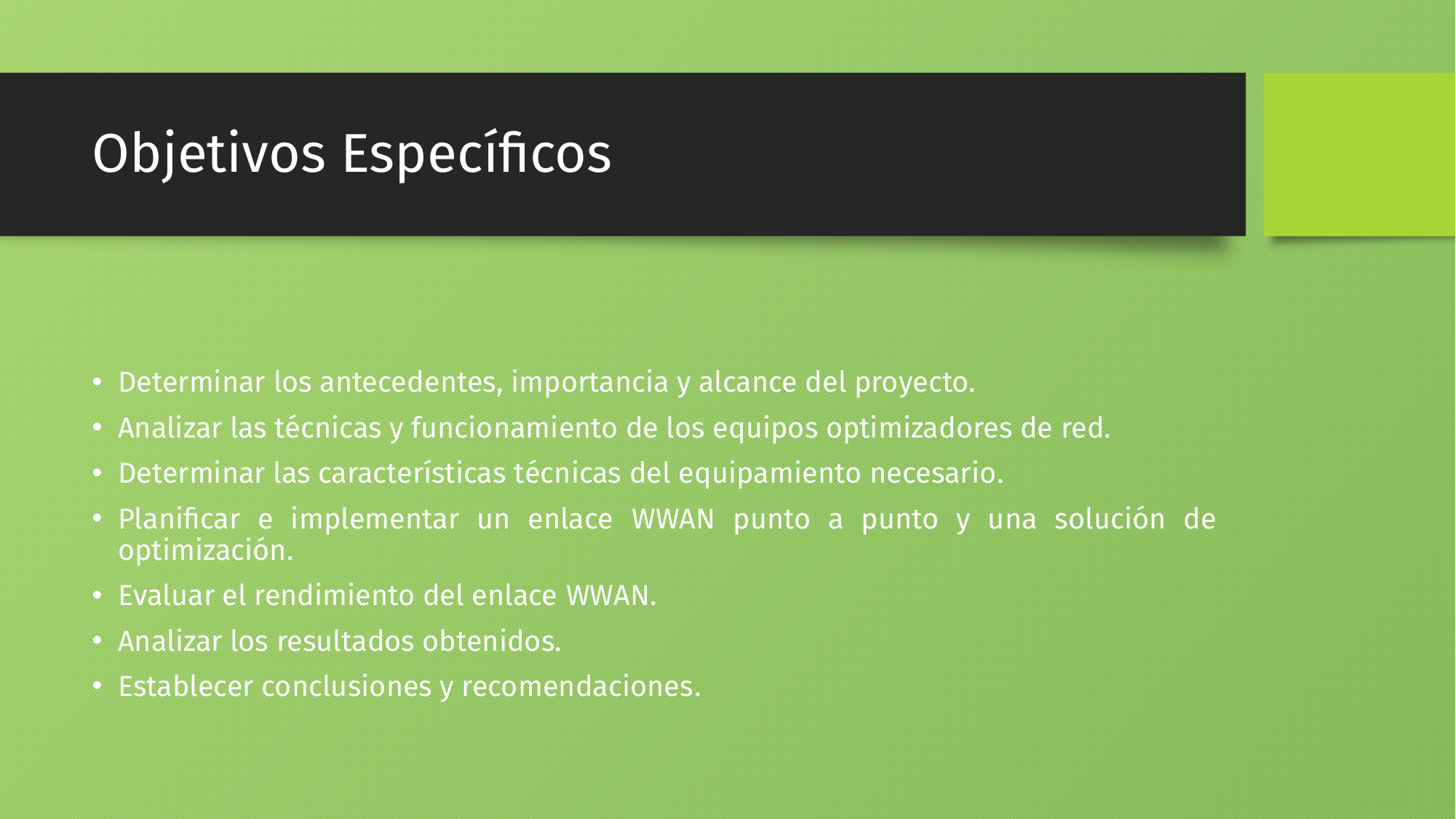

# Objetivos Específicos
Determinar los antecedentes, importancia y alcance del proyecto.
Analizar las técnicas y funcionamiento de los equipos optimizadores de red.
Determinar las características técnicas del equipamiento necesario.
Planificar e implementar un enlace WWAN punto a punto y una solución de optimización.
Evaluar el rendimiento del enlace WWAN.
Analizar los resultados obtenidos.
Establecer conclusiones y recomendaciones.